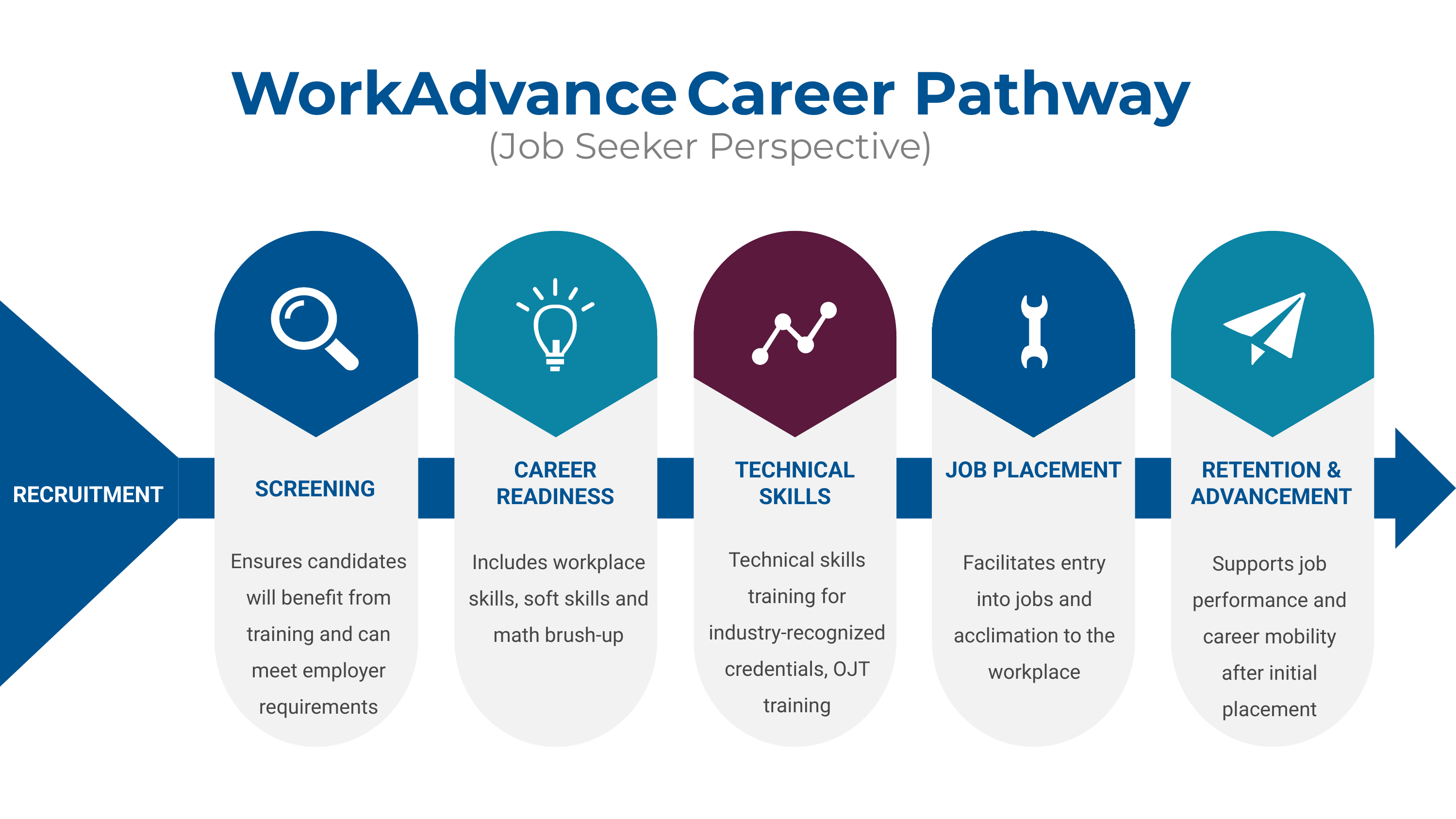

WorkAdvance Career Pathway
(Job Seeker Perspective)

RETENTION & ADVANCEMENT
Supports job performance and career mobility after initial placement

SCREENING
JOB PLACEMENT
CAREER READINESS
TECHNICAL SKILLS
RECRUITMENT
Technical skills training for industry-recognized credentials, OJT training
Ensures candidates will benefit from training and can meet employer requirements
Includes workplace skills, soft skills and
math brush-up
Facilitates entry into jobs and acclimation to the workplace